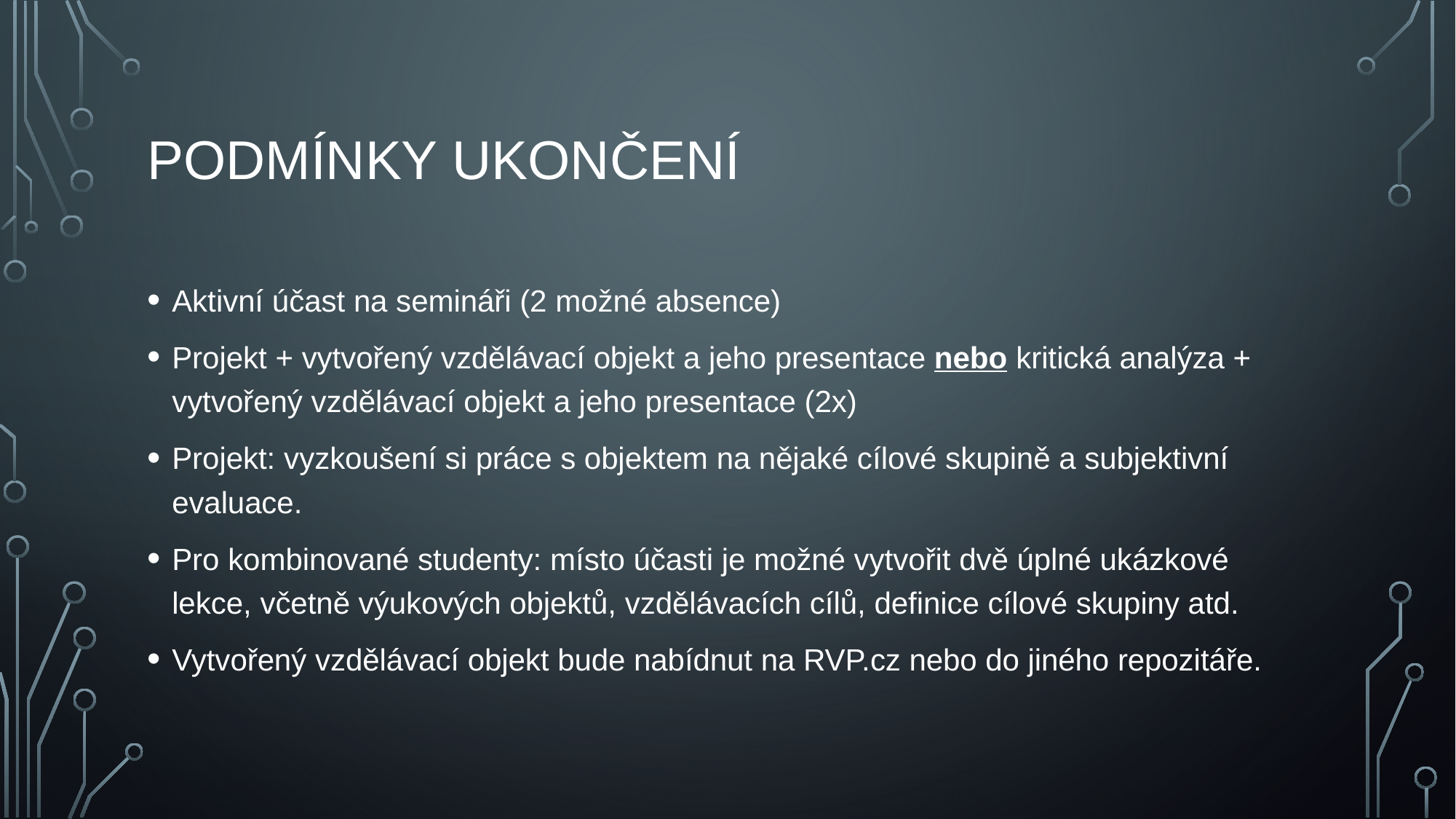

# Podmínky ukončení
Aktivní účast na semináři (2 možné absence)
Projekt + vytvořený vzdělávací objekt a jeho presentace nebo kritická analýza + vytvořený vzdělávací objekt a jeho presentace (2x)
Projekt: vyzkoušení si práce s objektem na nějaké cílové skupině a subjektivní evaluace.
Pro kombinované studenty: místo účasti je možné vytvořit dvě úplné ukázkové lekce, včetně výukových objektů, vzdělávacích cílů, definice cílové skupiny atd.
Vytvořený vzdělávací objekt bude nabídnut na RVP.cz nebo do jiného repozitáře.